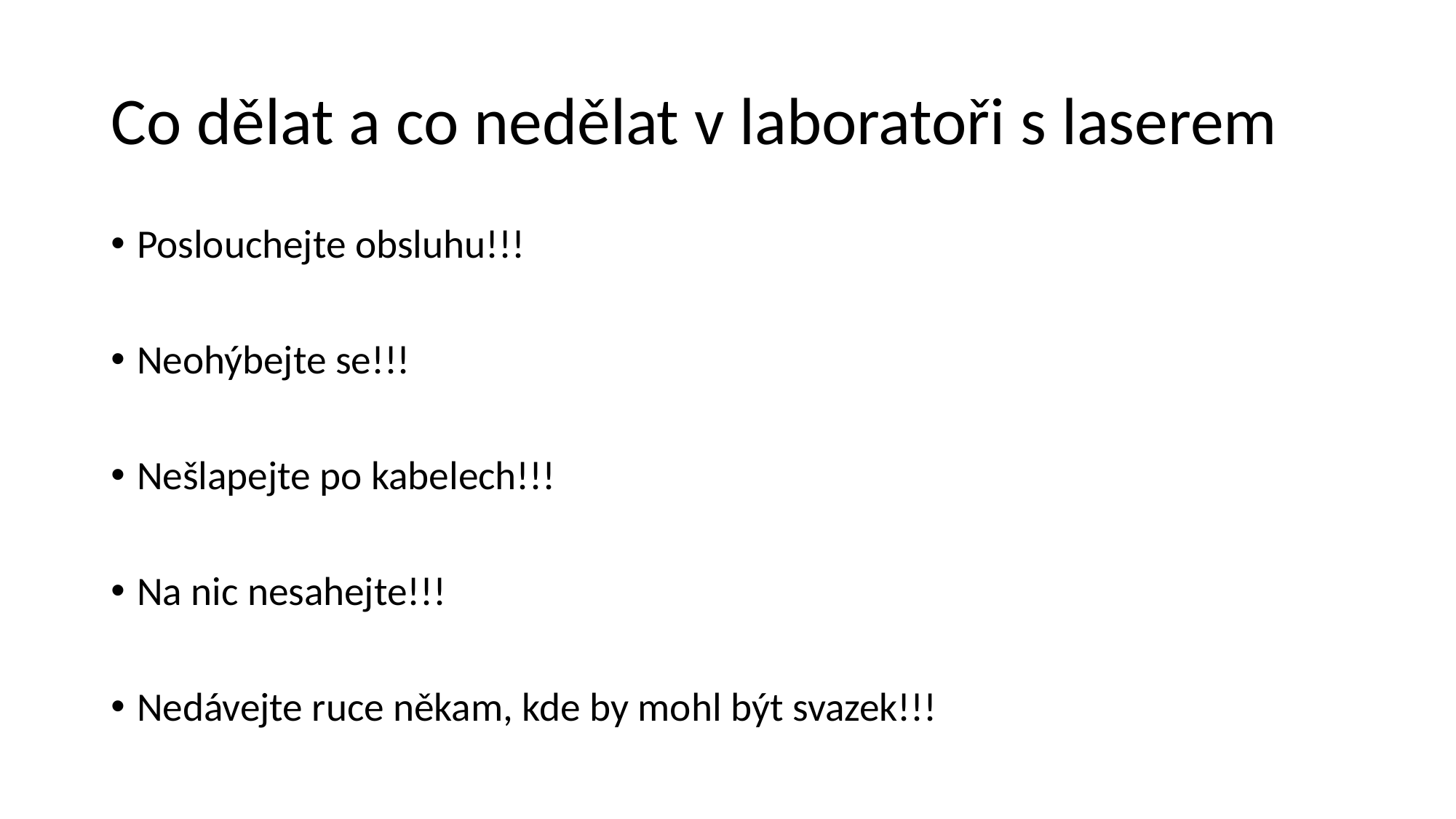

# Co dělat a co nedělat v laboratoři s laserem
Poslouchejte obsluhu!!!

Neohýbejte se!!!

Nešlapejte po kabelech!!!

Na nic nesahejte!!!

Nedávejte ruce někam, kde by mohl být svazek!!!